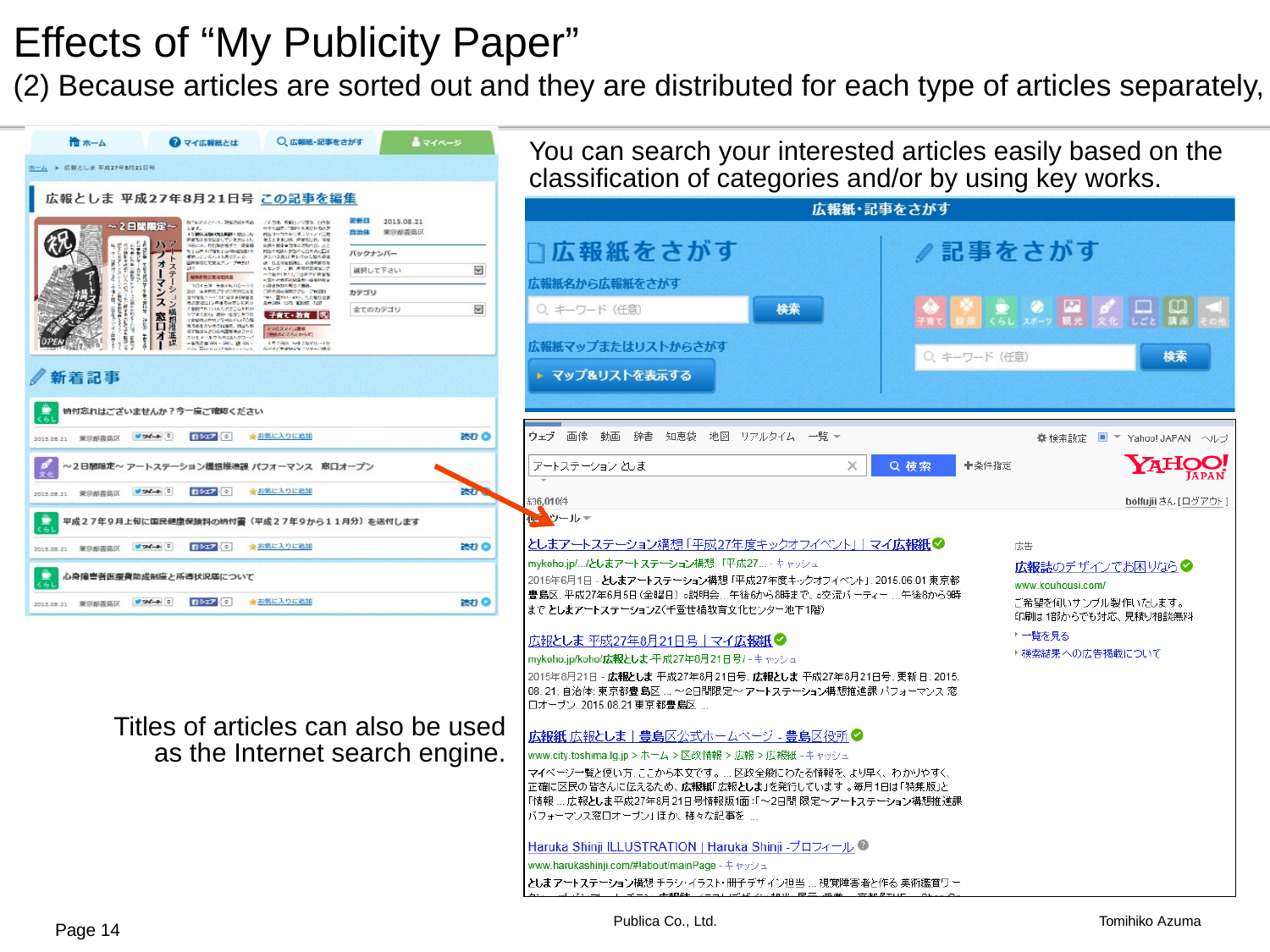

# Effects of “My Publicity Paper” (2) Because articles are sorted out and they are distributed for each type of articles separately,

You can search your interested articles easily based on the classification of categories and/or by using key works.

Titles of articles can also be used as the Internet search engine.
Publica Co., Ltd.
Tomihiko Azuma
Page 14